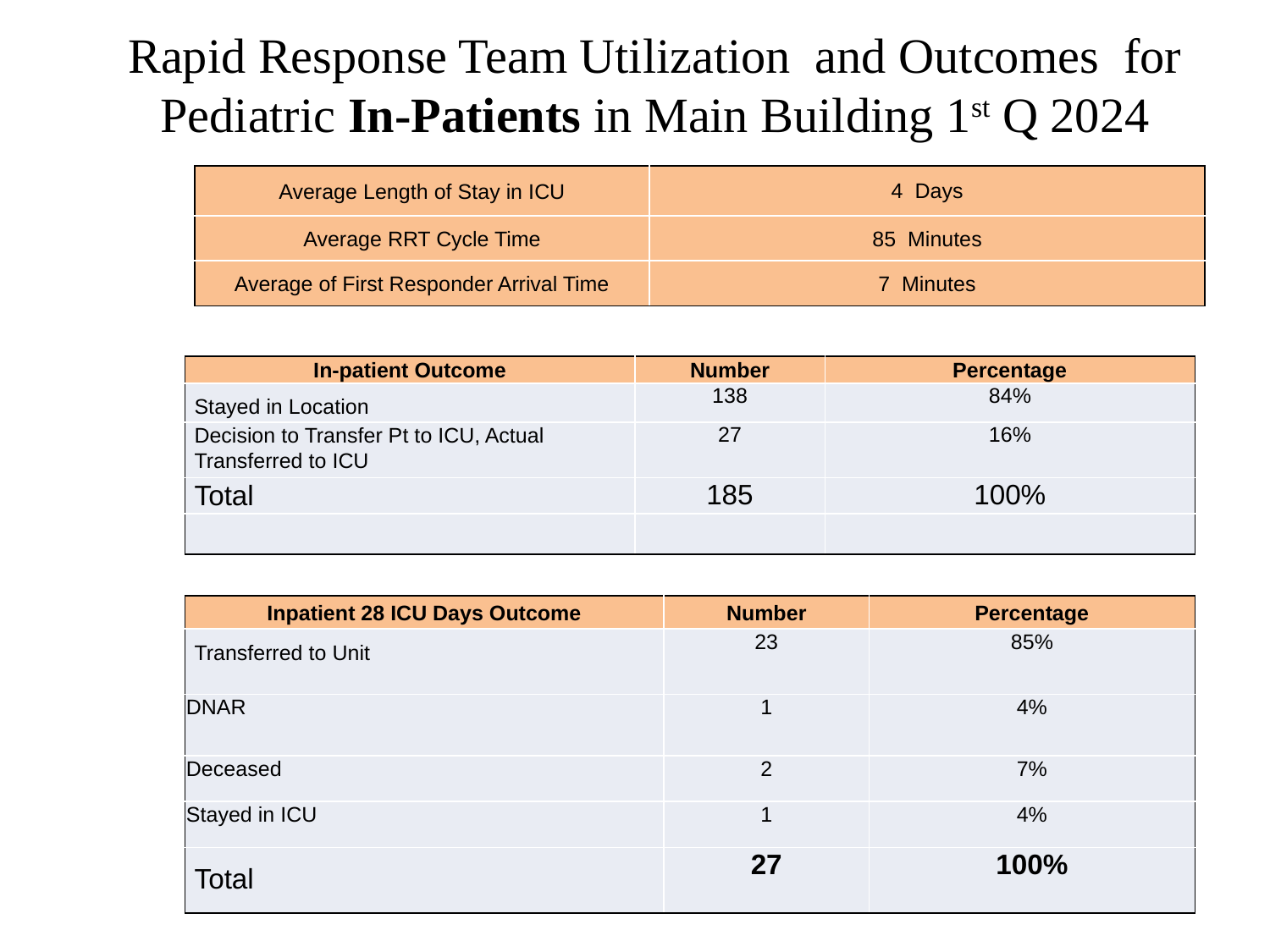

# Rapid Response Team Utilization  and Outcomes  for Pediatric In-Patients in Main Building 1st Q 2024
| Average Length of Stay in ICU | 4 Days |
| --- | --- |
| Average RRT Cycle Time | 85 Minutes |
| Average of First Responder Arrival Time | 7 Minutes |
| In-patient Outcome | Number | Percentage |
| --- | --- | --- |
| Stayed in Location | 138 | 84% |
| Decision to Transfer Pt to ICU, Actual Transferred to ICU | 27 | 16% |
| Total | 185 | 100% |
|  |  |  |
| Inpatient 28 ICU Days Outcome | Number | Percentage |
| --- | --- | --- |
| Transferred to Unit | 23 | 85% |
| DNAR | 1 | 4% |
| Deceased | 2 | 7% |
| Stayed in ICU | 1 | 4% |
| Total | 27 | 100% |